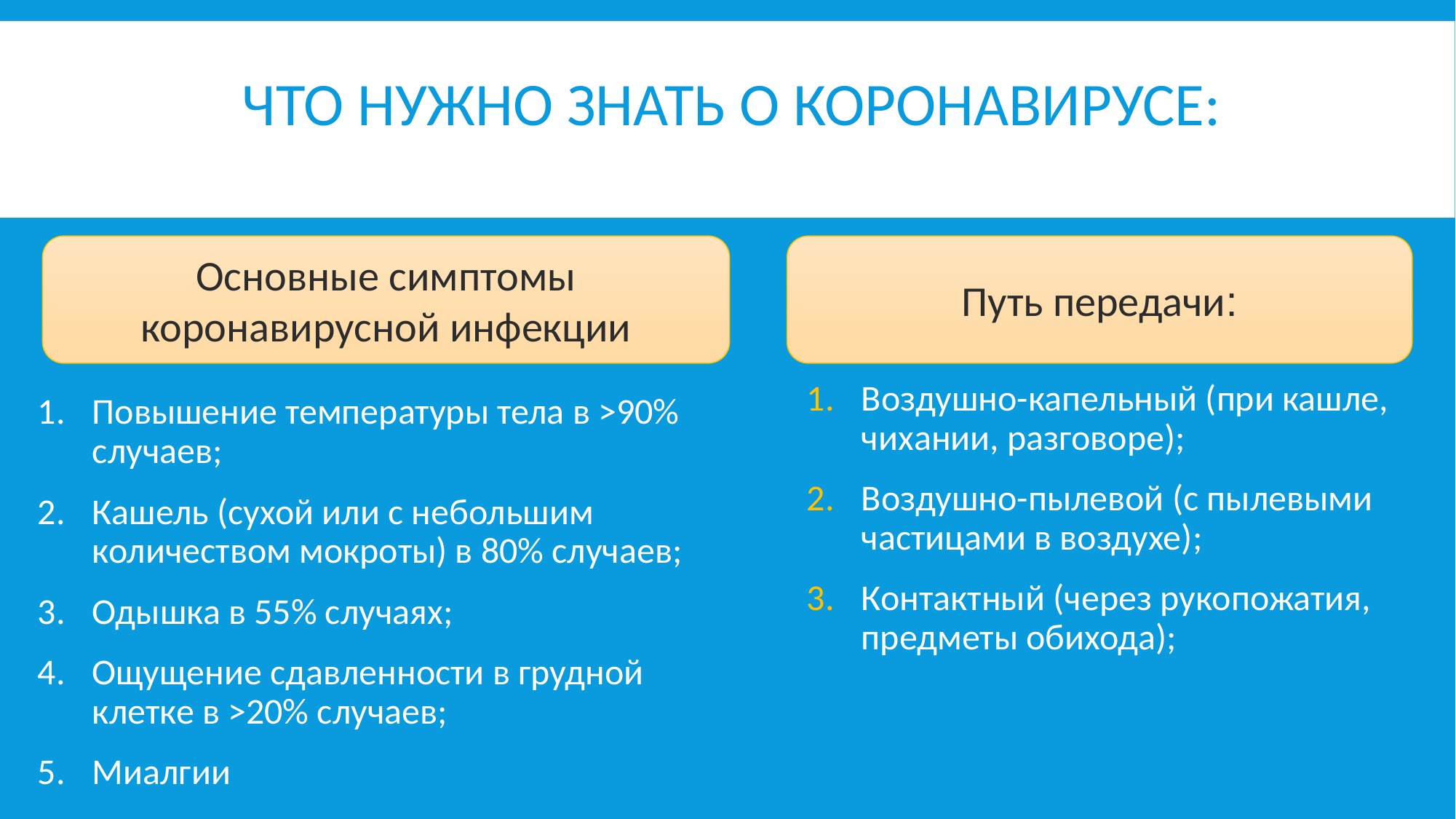

# ЧТО НУЖНО ЗНАТЬ О КОРОНАВИРУСЕ:
Основные симптомы коронавирусной инфекции
Путь передачи:
Воздушно-капельный (при кашле, чихании, разговоре);
Воздушно-пылевой (с пылевыми частицами в воздухе);
Контактный (через рукопожатия, предметы обихода);
Повышение температуры тела в >90% случаев;
Кашель (сухой или с небольшим количеством мокроты) в 80% случаев;
Одышка в 55% случаях;
Ощущение сдавленности в грудной клетке в >20% случаев;
Миалгии